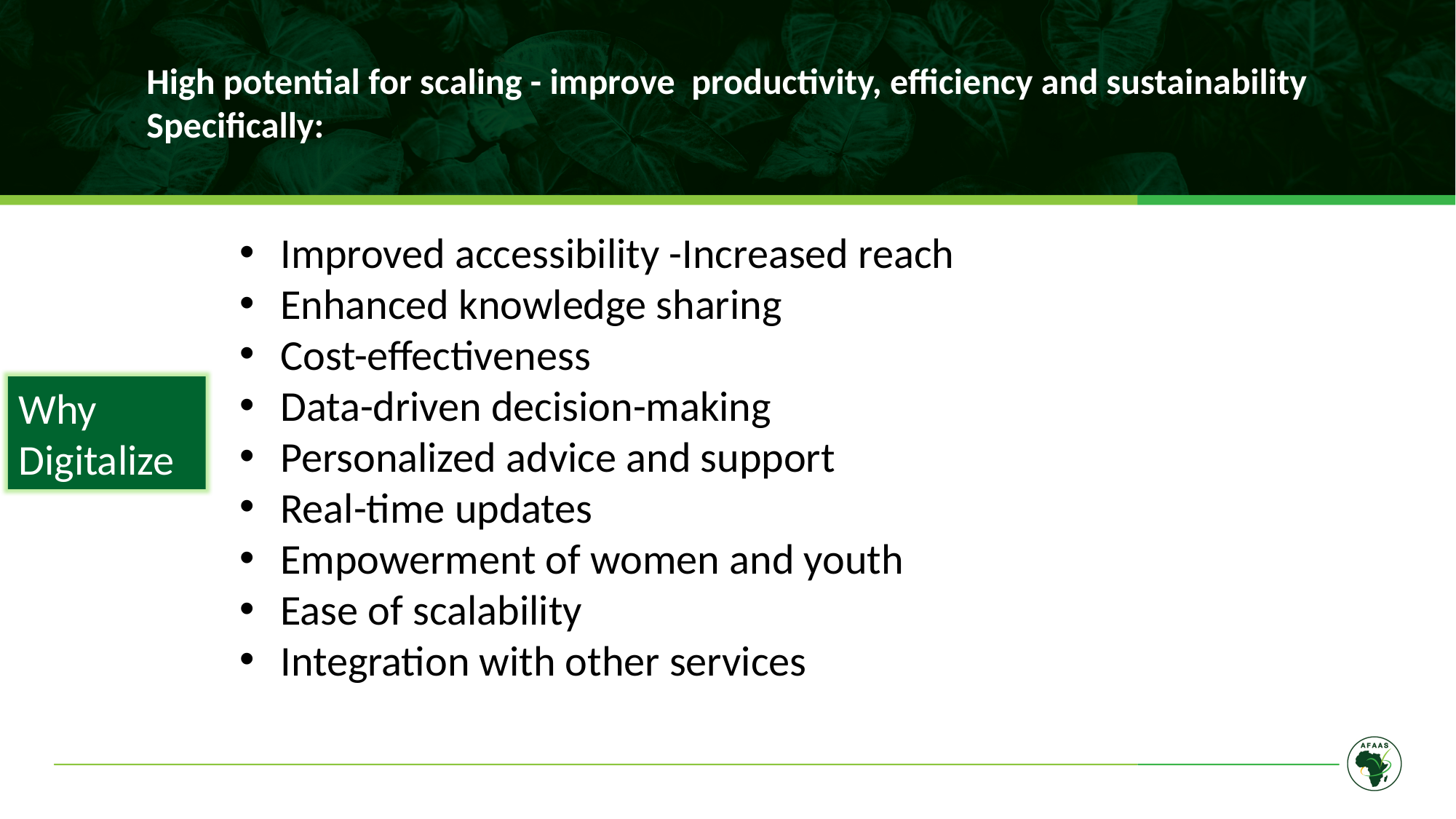

High potential for scaling - improve  productivity, efficiency and sustainability Specifically:
Improved accessibility -Increased reach
Enhanced knowledge sharing
Cost-effectiveness
Data-driven decision-making
Personalized advice and support
Real-time updates
Empowerment of women and youth
Ease of scalability
Integration with other services

Why Digitalize